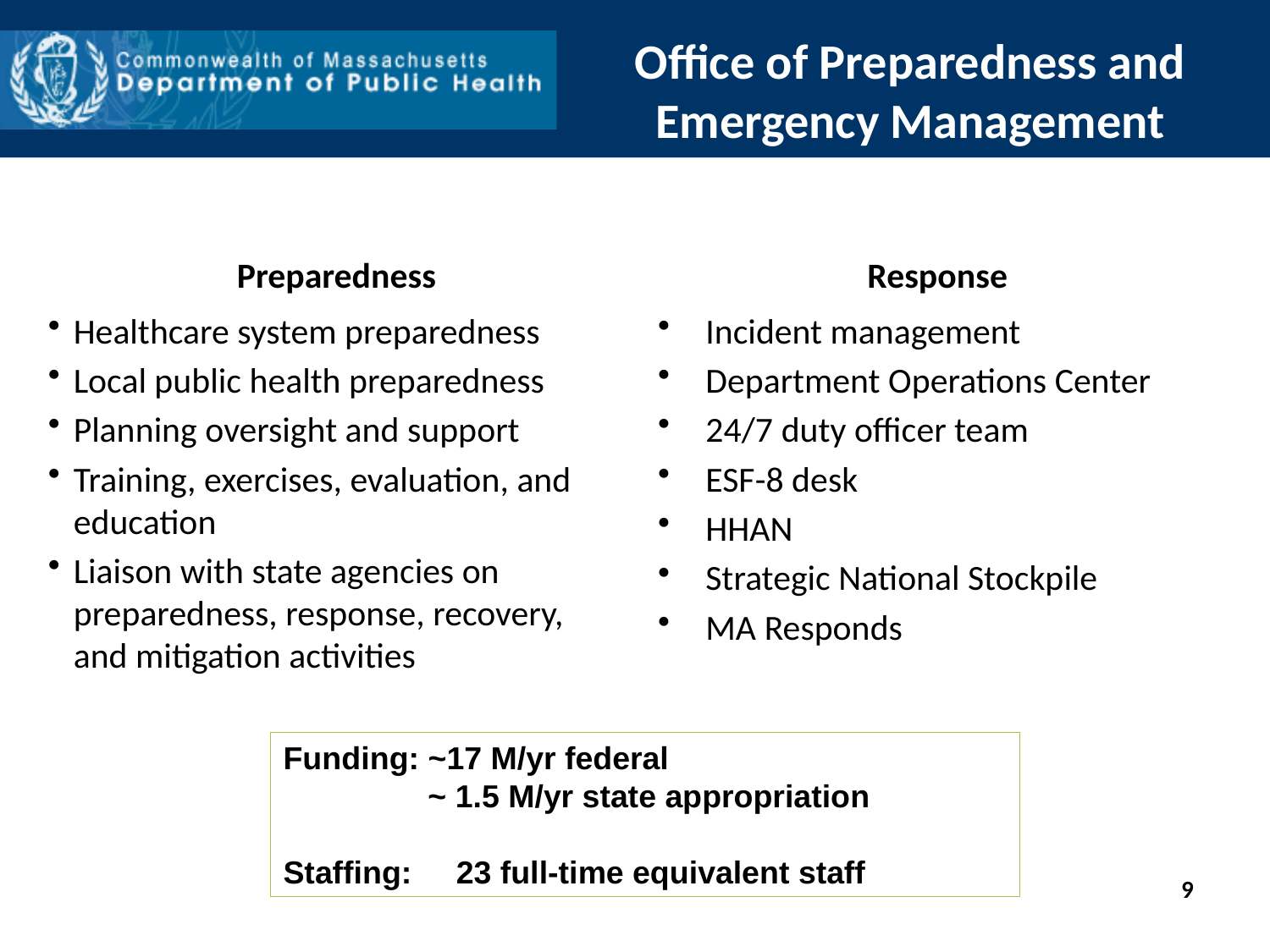

# Office of Preparedness and Emergency Management
Preparedness
Response
Healthcare system preparedness
Local public health preparedness
Planning oversight and support
Training, exercises, evaluation, and education
Liaison with state agencies on preparedness, response, recovery, and mitigation activities

Incident management
Department Operations Center
24/7 duty officer team
ESF-8 desk
HHAN
Strategic National Stockpile
MA Responds

Funding: ~17 M/yr federal			  ~ 1.5 M/yr state appropriation

Staffing:     23 full-time equivalent staff
9